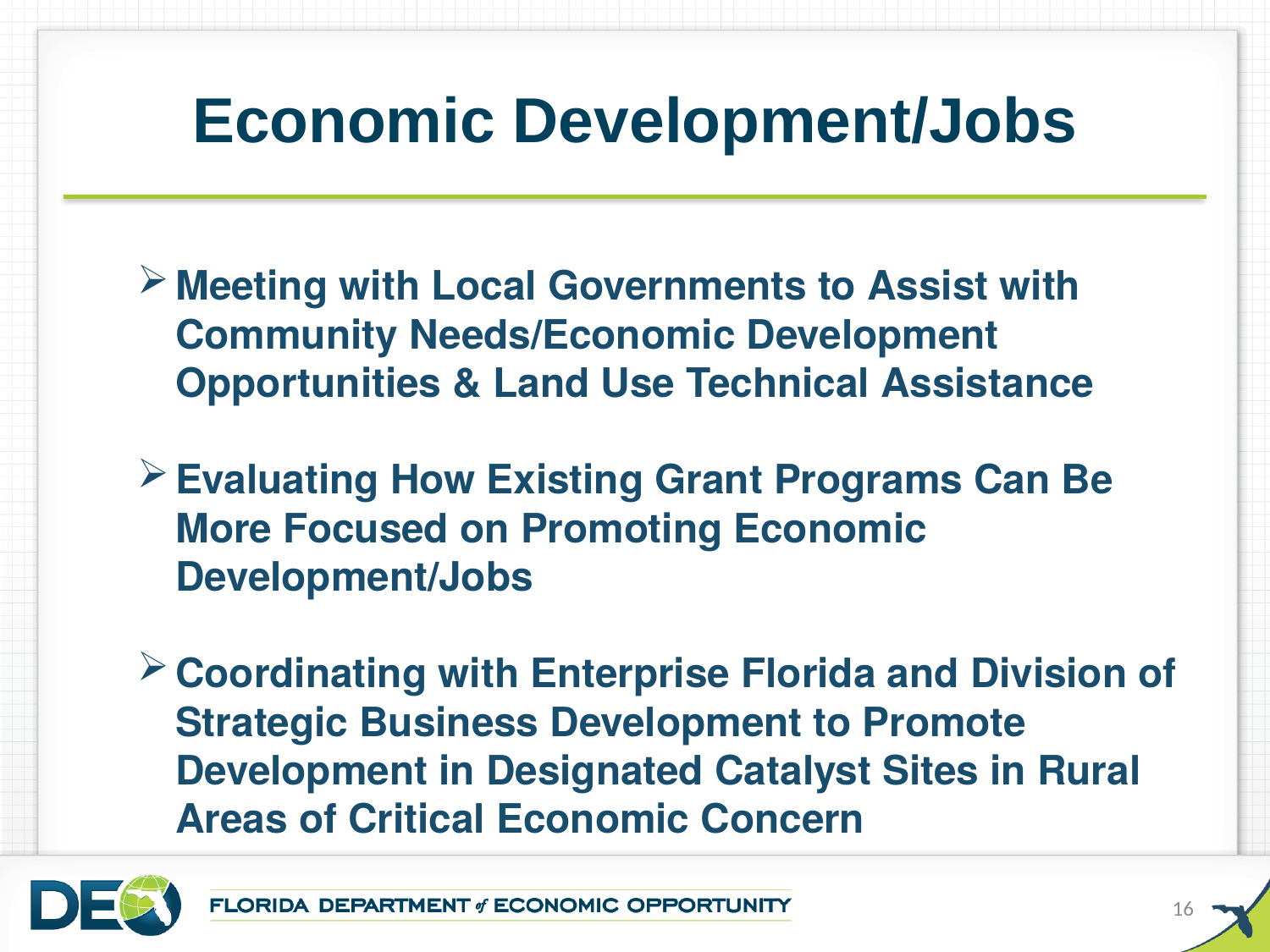

# Economic Development/Jobs
Meeting with Local Governments to Assist with Community Needs/Economic Development Opportunities & Land Use Technical Assistance

Evaluating How Existing Grant Programs Can Be More Focused on Promoting Economic Development/Jobs

Coordinating with Enterprise Florida and Division of Strategic Business Development to Promote Development in Designated Catalyst Sites in Rural Areas of Critical Economic Concern
16